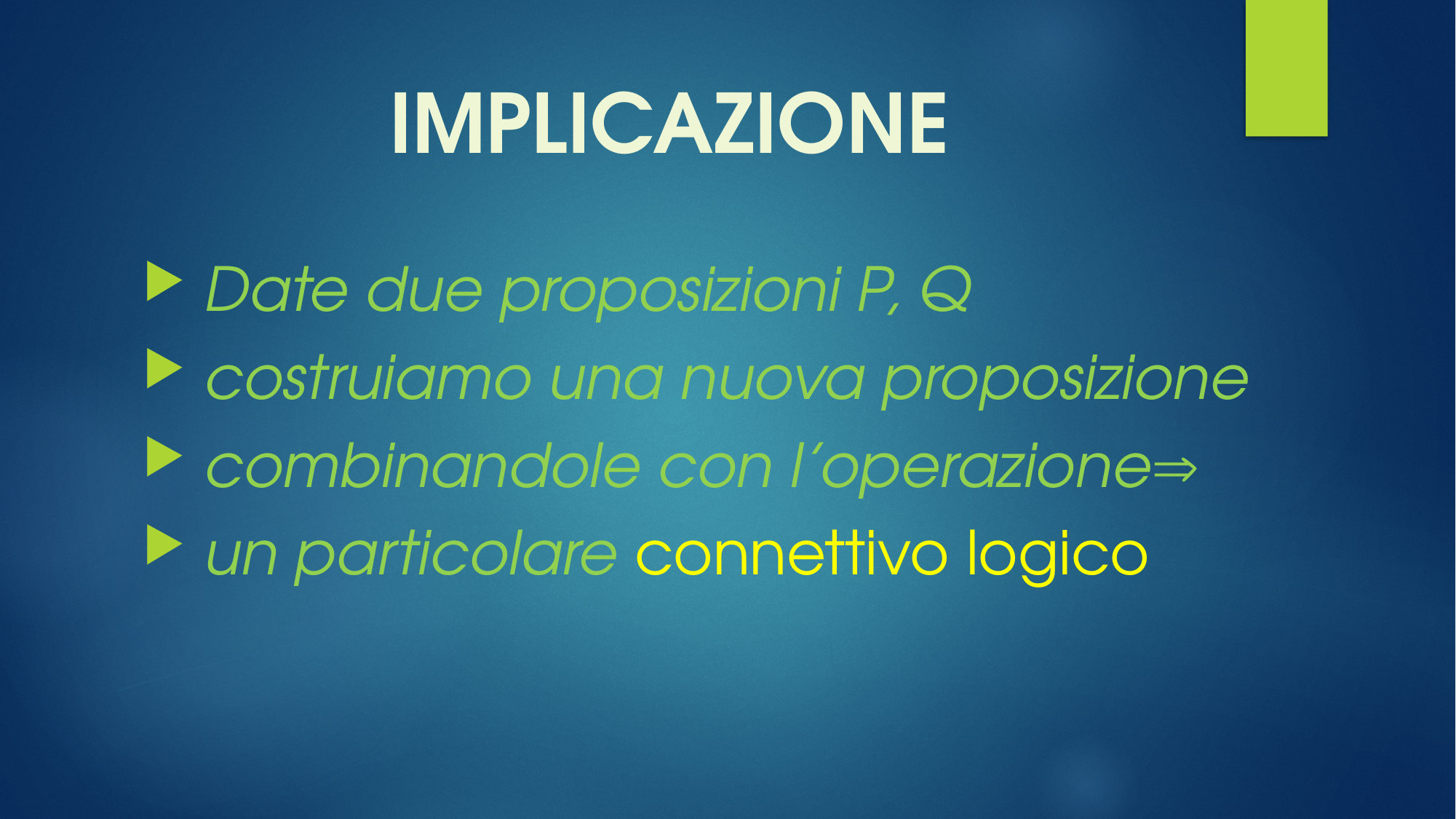

#
IMPLICAZIONE
 Date due proposizioni P, Q
 costruiamo una nuova proposizione
 combinandole con l’operazione⇒
 un particolare connettivo logico